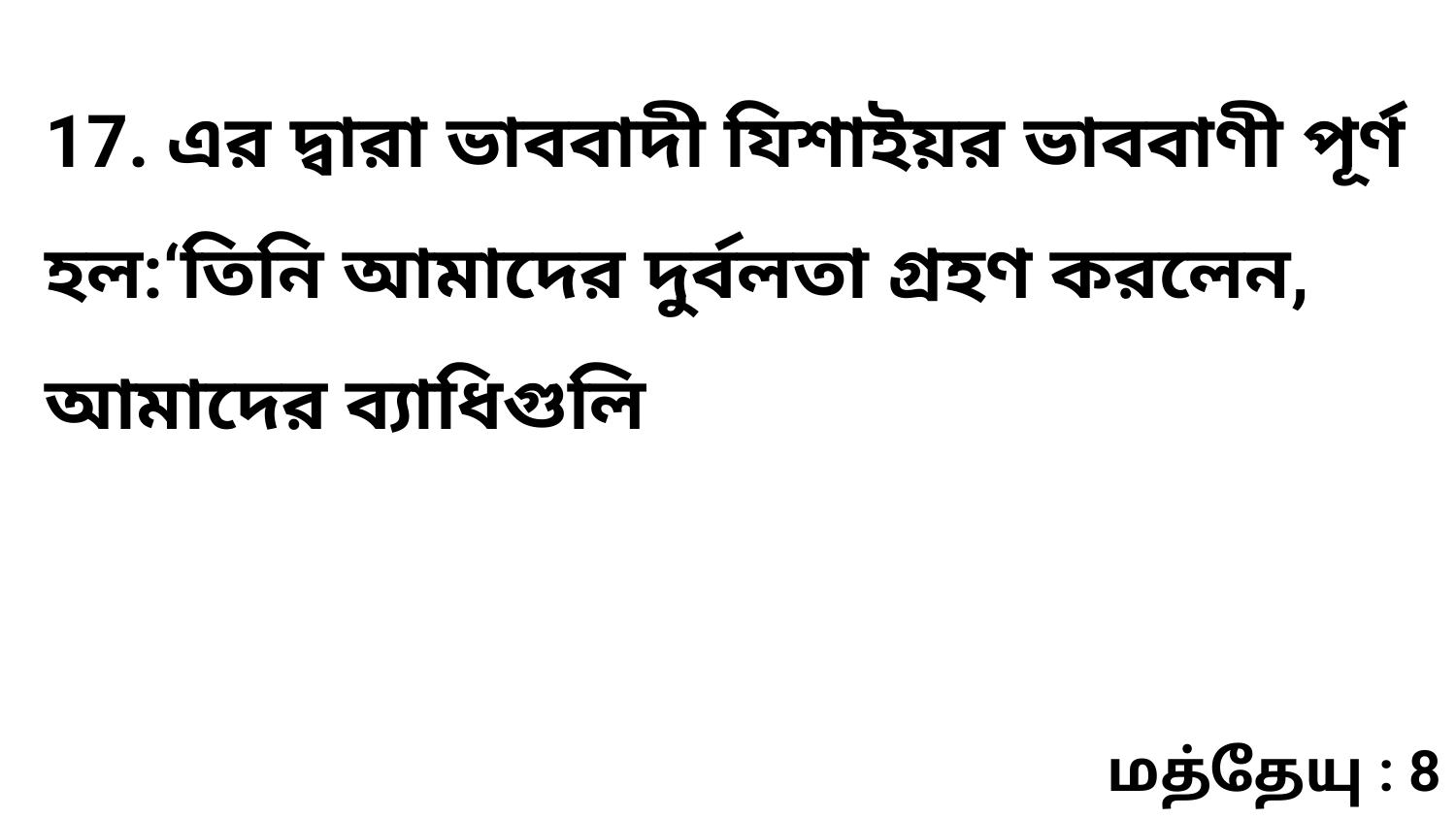

17. এর দ্বারা ভাববাদী যিশাইয়র ভাববাণী পূর্ণ হল:‘তিনি আমাদের দুর্বলতা গ্রহণ করলেন, আমাদের ব্যাধিগুলি
மத்தேயு : 8